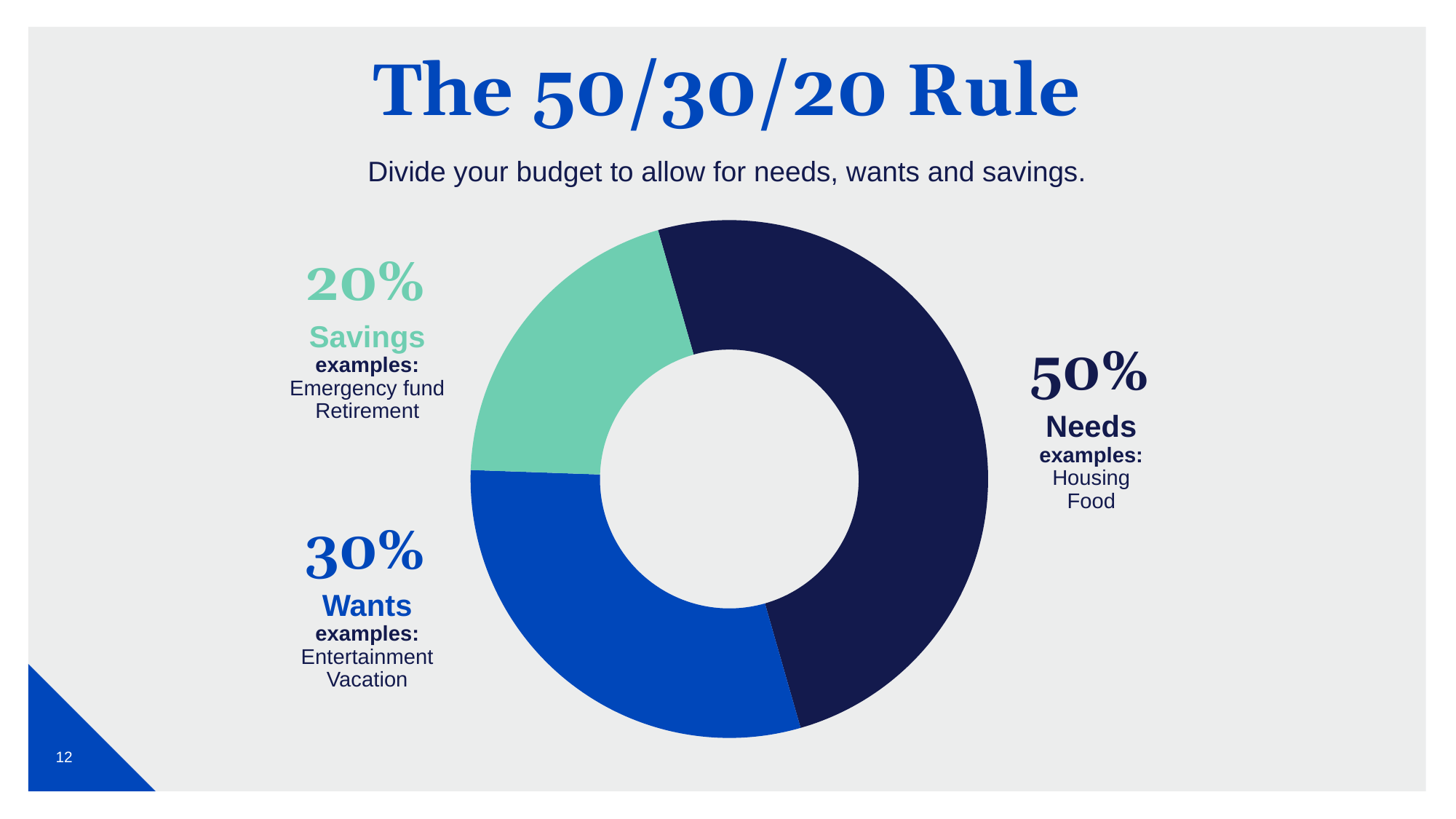

The 50/30/20 Rule
Divide your budget to allow for needs, wants and savings.

### Chart

| Category | Amount |
|---|---|
| Needs | 50.0 |
| Wants | 30.0 |
| Savings | 20.0 |
20%
Savings
examples:
Emergency fund
Retirement
50%
Needs
examples:
Housing
Food
30%
Wants
examples:
Entertainment
Vacation